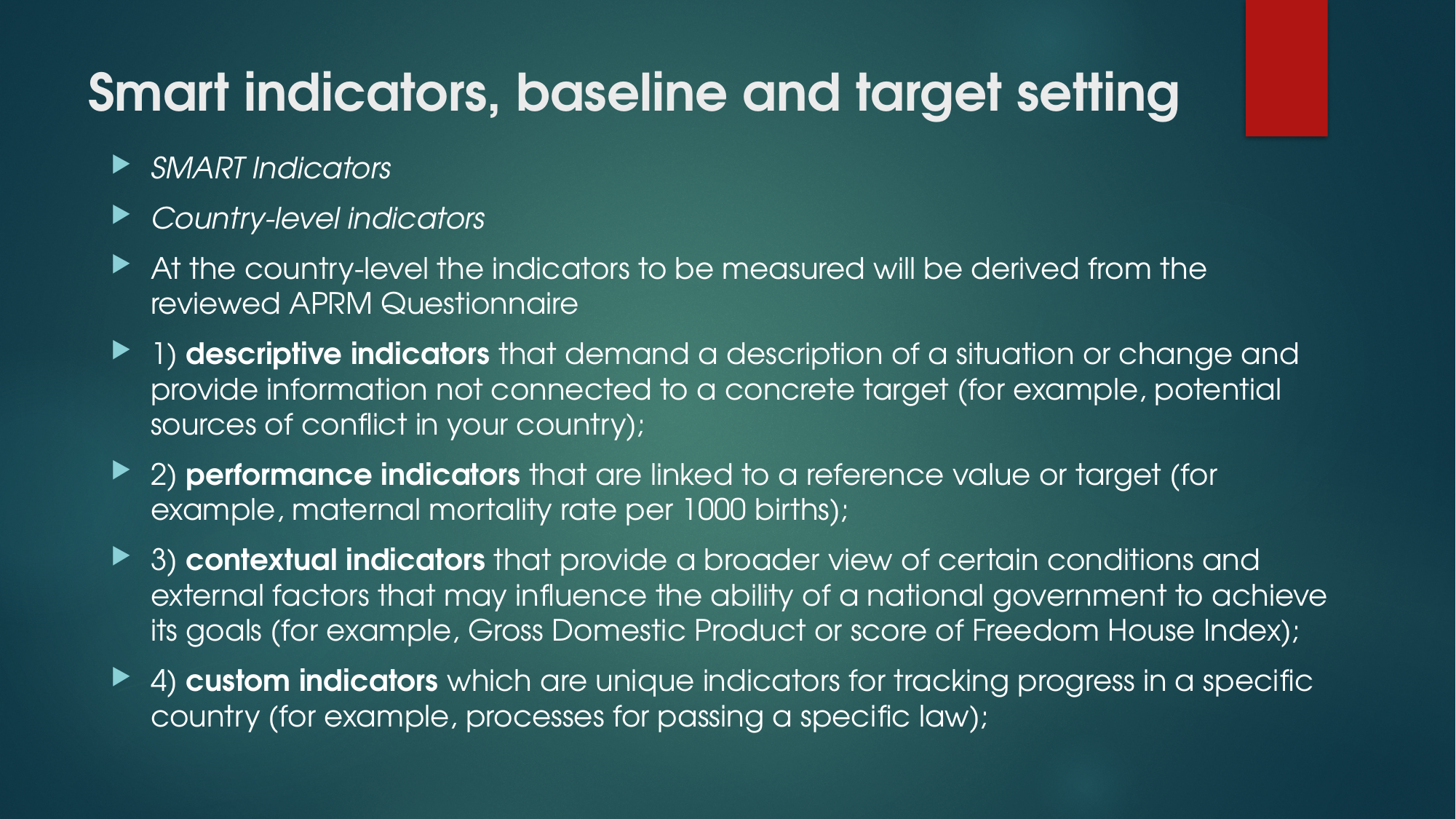

# Smart indicators, baseline and target setting
SMART Indicators
Country-level indicators
At the country-level the indicators to be measured will be derived from the reviewed APRM Questionnaire
1) descriptive indicators that demand a description of a situation or change and provide information not connected to a concrete target (for example, potential sources of conflict in your country);
2) performance indicators that are linked to a reference value or target (for example, maternal mortality rate per 1000 births);
3) contextual indicators that provide a broader view of certain conditions and external factors that may influence the ability of a national government to achieve its goals (for example, Gross Domestic Product or score of Freedom House Index);
4) custom indicators which are unique indicators for tracking progress in a specific country (for example, processes for passing a specific law);